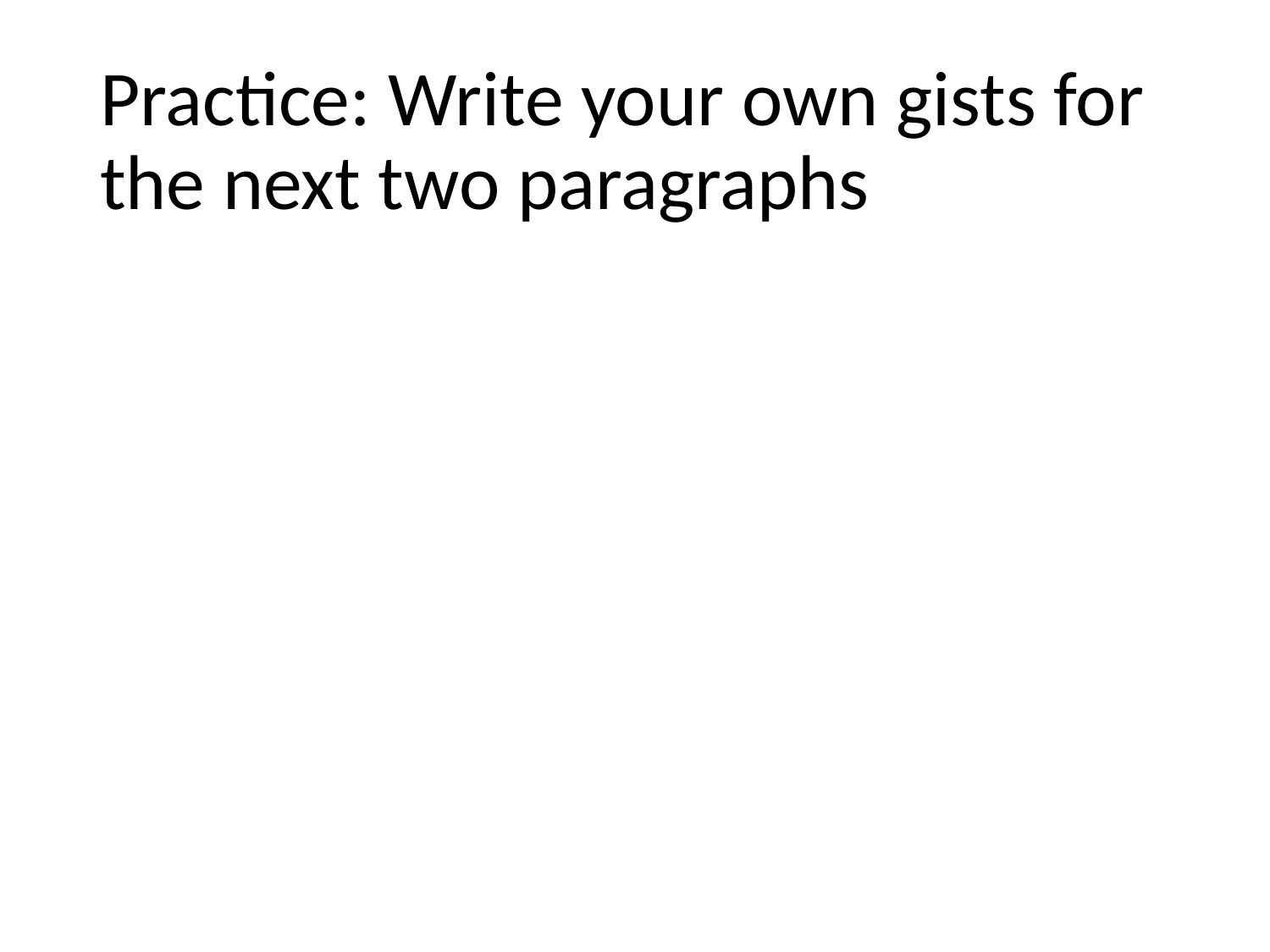

# Practice: Write your own gists for the next two paragraphs